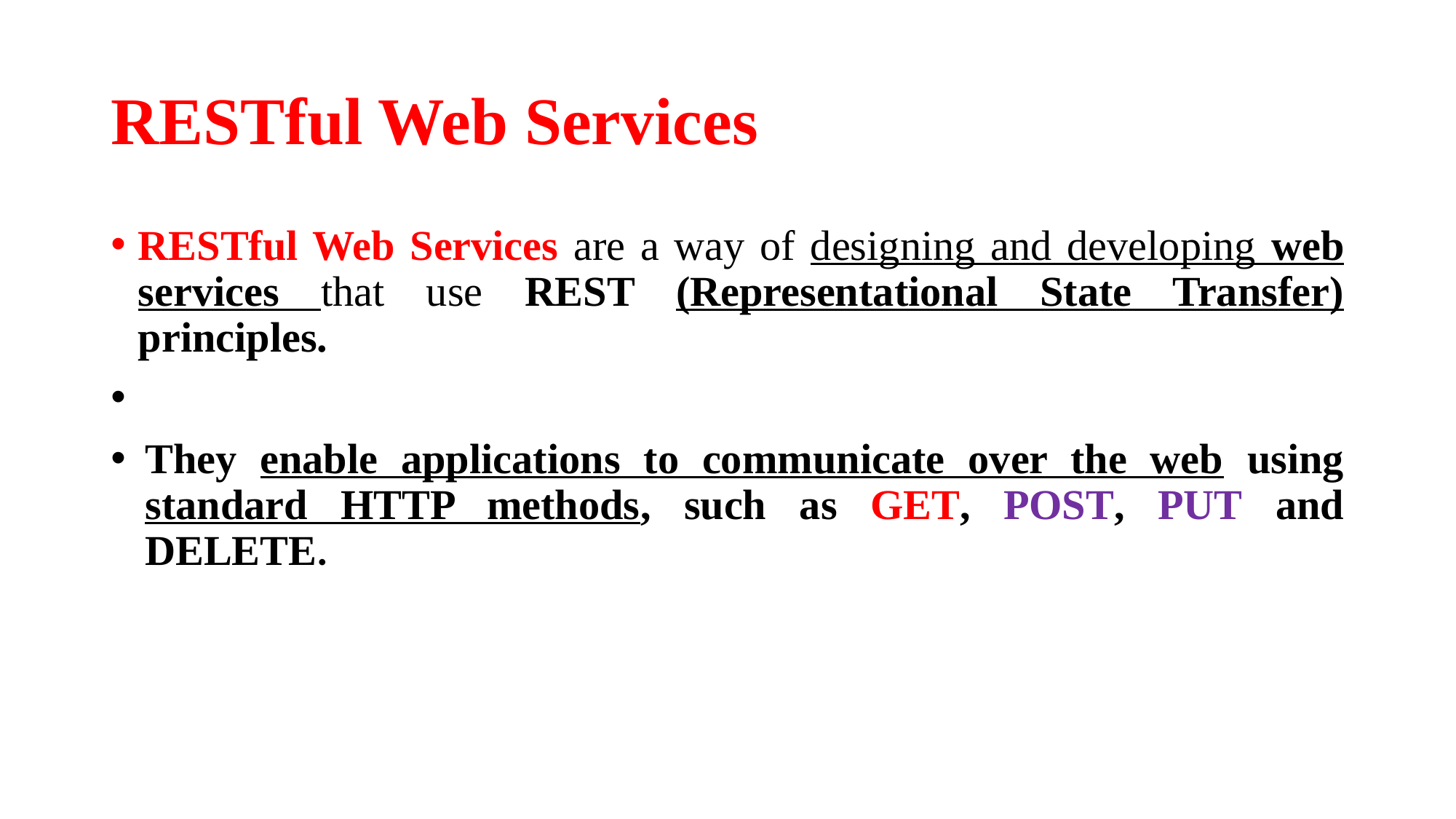

# RESTful Web Services
RESTful Web Services are a way of designing and developing web services that use REST (Representational State Transfer) principles.

They enable applications to communicate over the web using standard HTTP methods, such as GET, POST, PUT and DELETE.